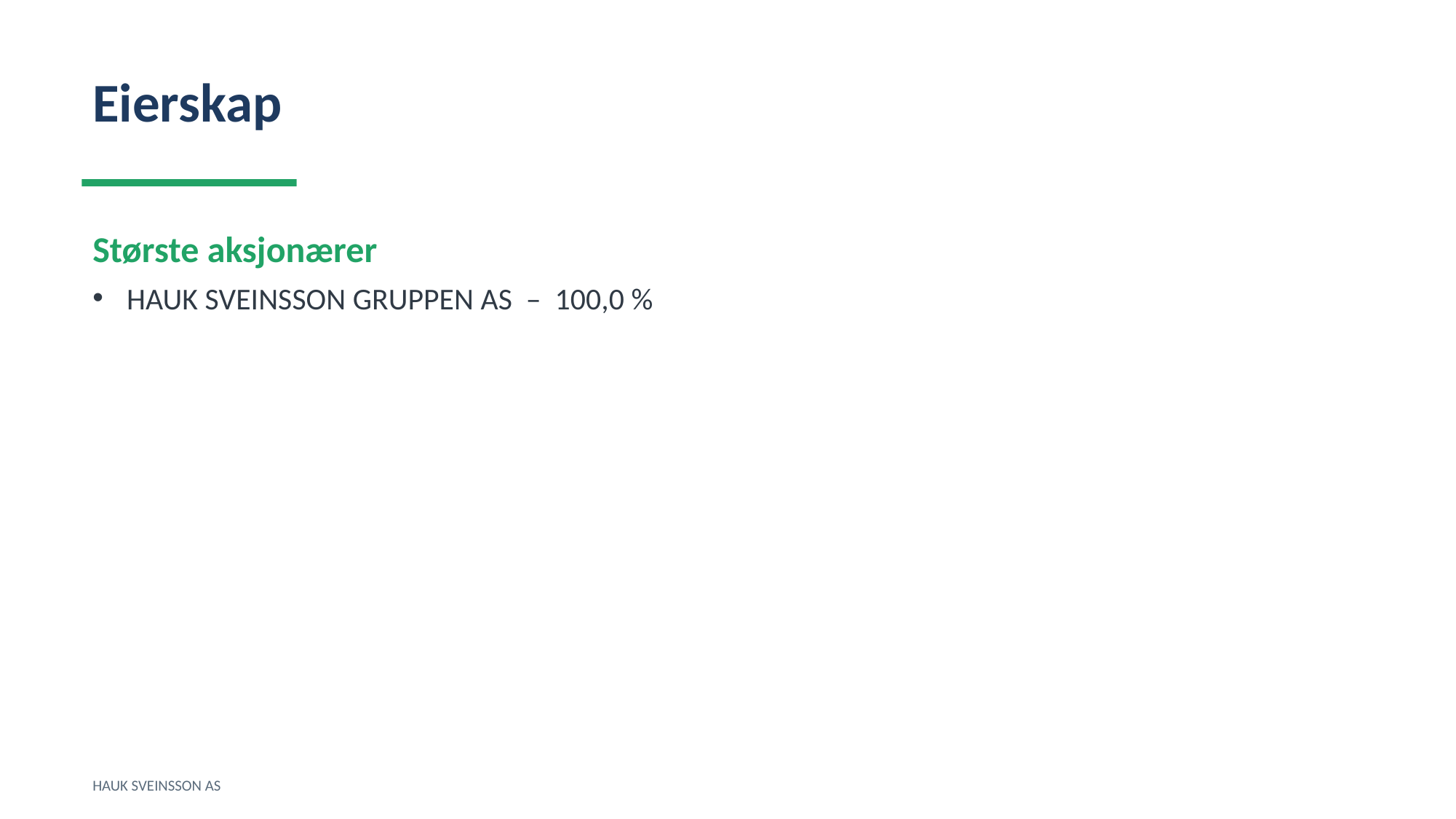

Eierskap

Største aksjonærer
HAUK SVEINSSON GRUPPEN AS  –  100,0 %
HAUK SVEINSSON AS